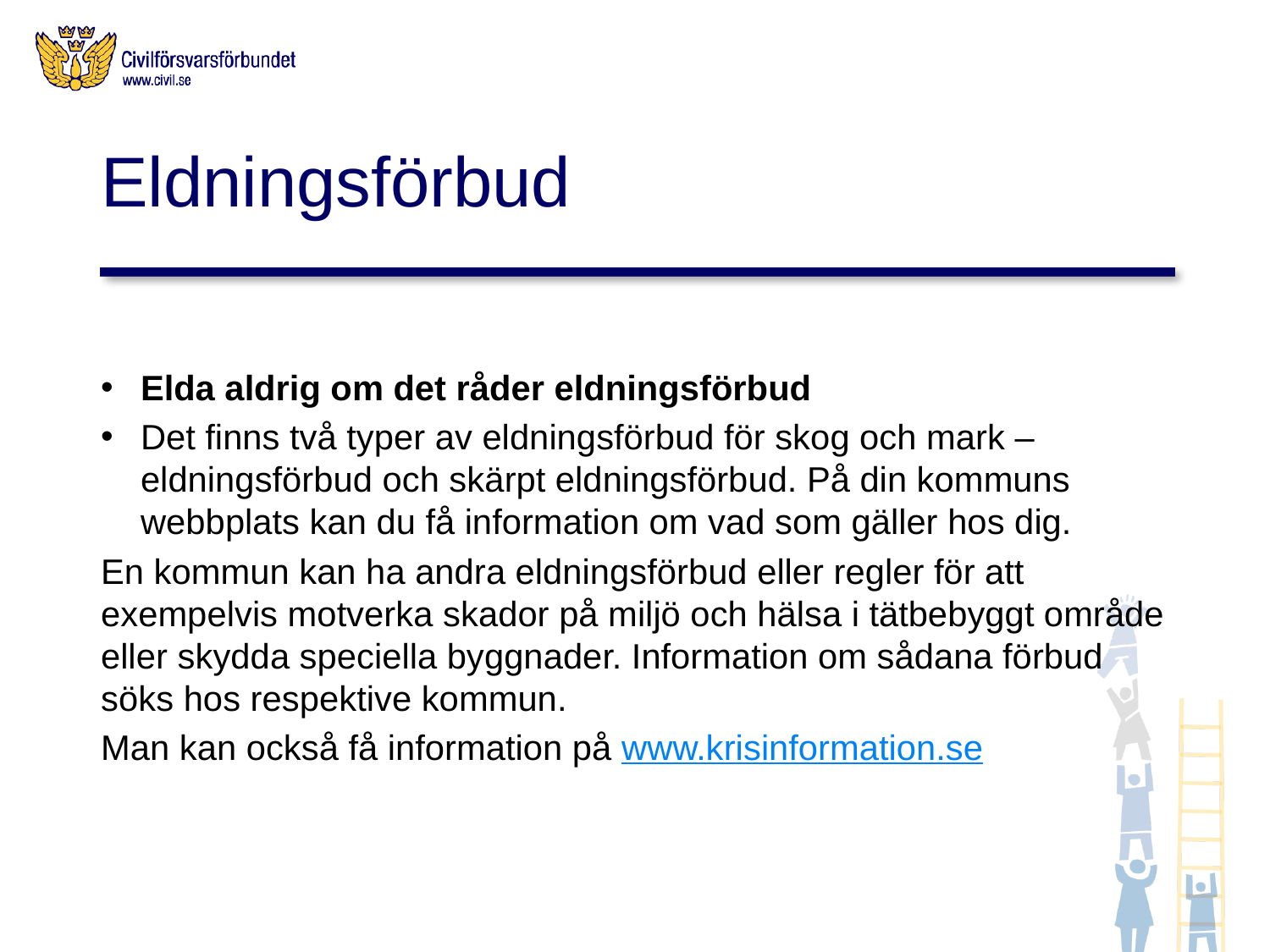

# Eldningsförbud

Elda aldrig om det råder eldningsförbud
Det finns två typer av eldningsförbud för skog och mark – eldningsförbud och skärpt eldningsförbud. På din kommuns webbplats kan du få information om vad som gäller hos dig.
En kommun kan ha andra eldningsförbud eller regler för att exempelvis motverka skador på miljö och hälsa i tätbebyggt område eller skydda speciella byggnader. Information om sådana förbud söks hos respektive kommun.
Man kan också få information på www.krisinformation.se